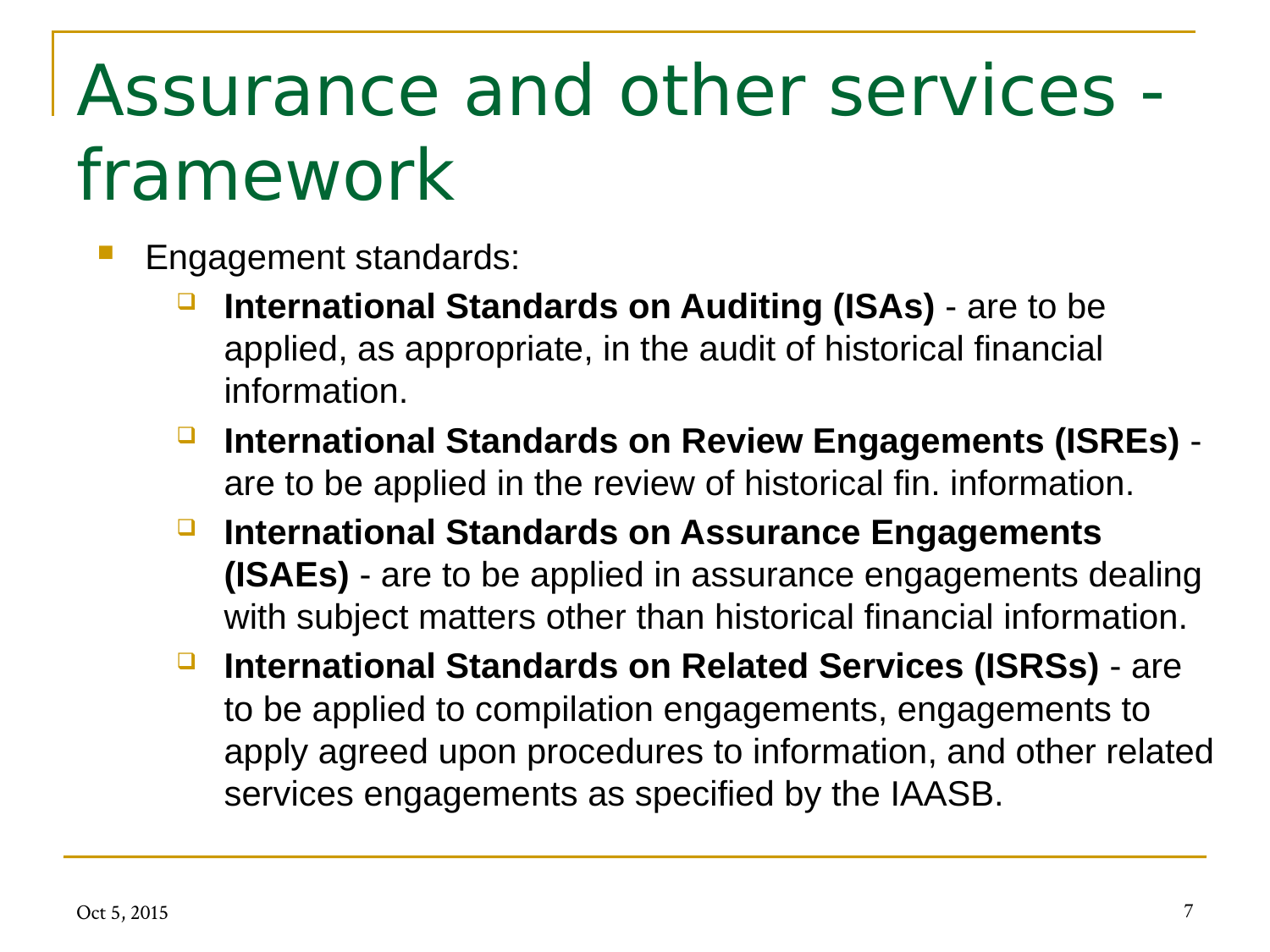

# Assurance and other services - framework

Engagement standards:
International Standards on Auditing (ISAs) - are to be applied, as appropriate, in the audit of historical financial information.
International Standards on Review Engagements (ISREs) - are to be applied in the review of historical fin. information.
International Standards on Assurance Engagements (ISAEs) - are to be applied in assurance engagements dealing with subject matters other than historical financial information.
International Standards on Related Services (ISRSs) - are to be applied to compilation engagements, engagements to apply agreed upon procedures to information, and other related services engagements as specified by the IAASB.

Oct 5, 2015
7